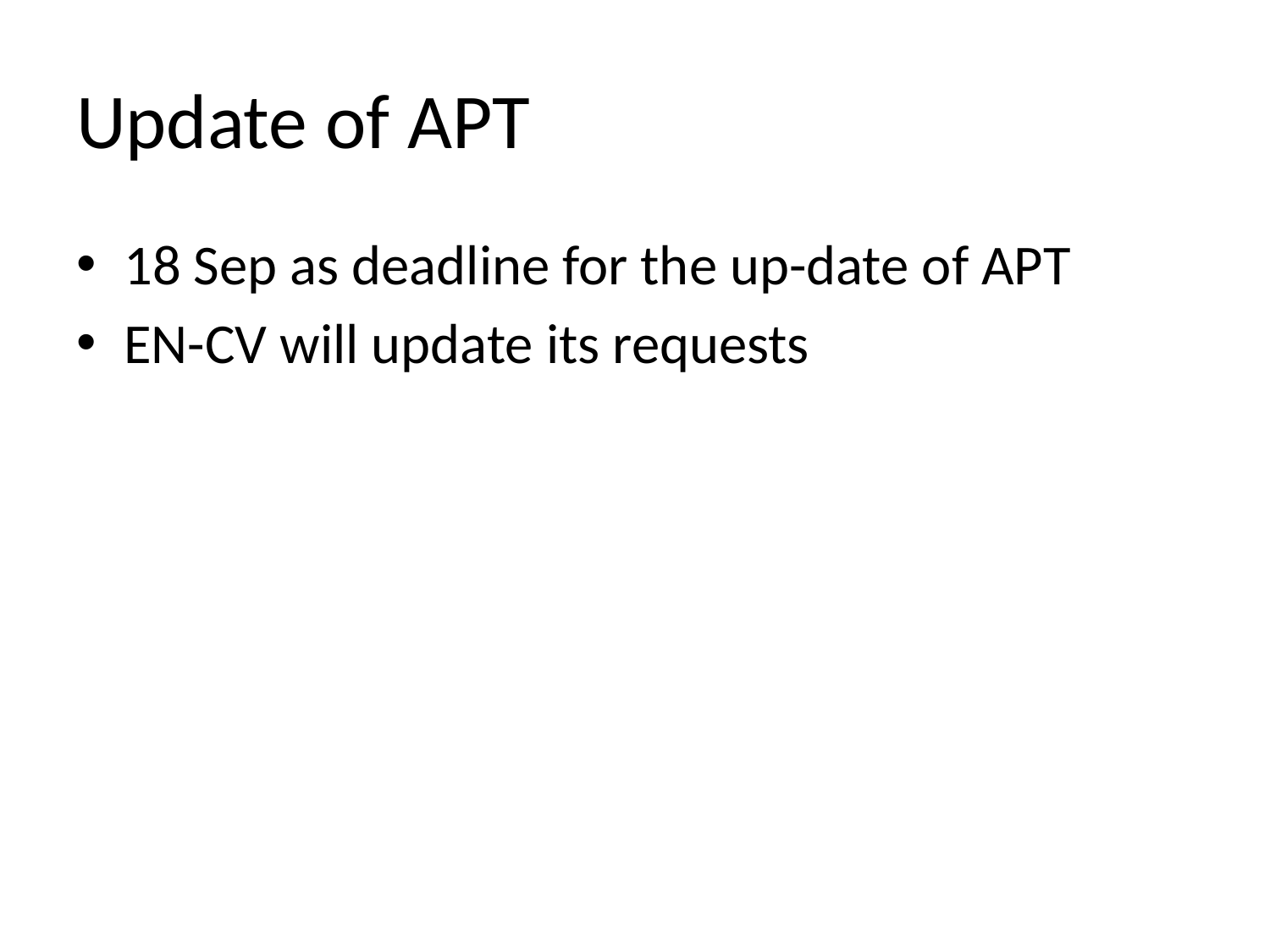

# Update of APT
18 Sep as deadline for the up-date of APT
EN-CV will update its requests